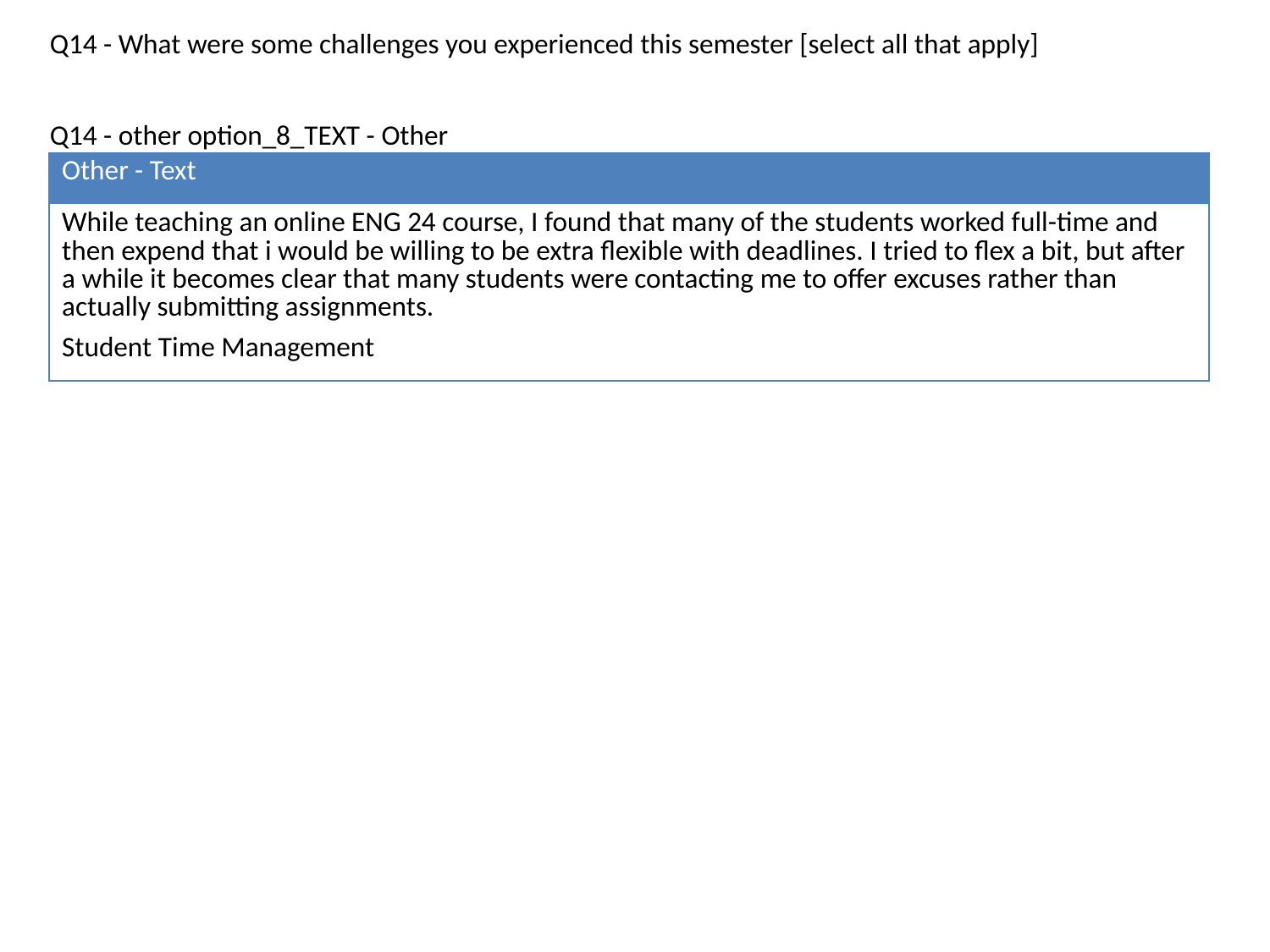

Q14 - What were some challenges you experienced this semester [select all that apply]
Q14 - other option_8_TEXT - Other
| Other - Text |
| --- |
| While teaching an online ENG 24 course, I found that many of the students worked full-time and then expend that i would be willing to be extra flexible with deadlines. I tried to flex a bit, but after a while it becomes clear that many students were contacting me to offer excuses rather than actually submitting assignments. |
| Student Time Management |